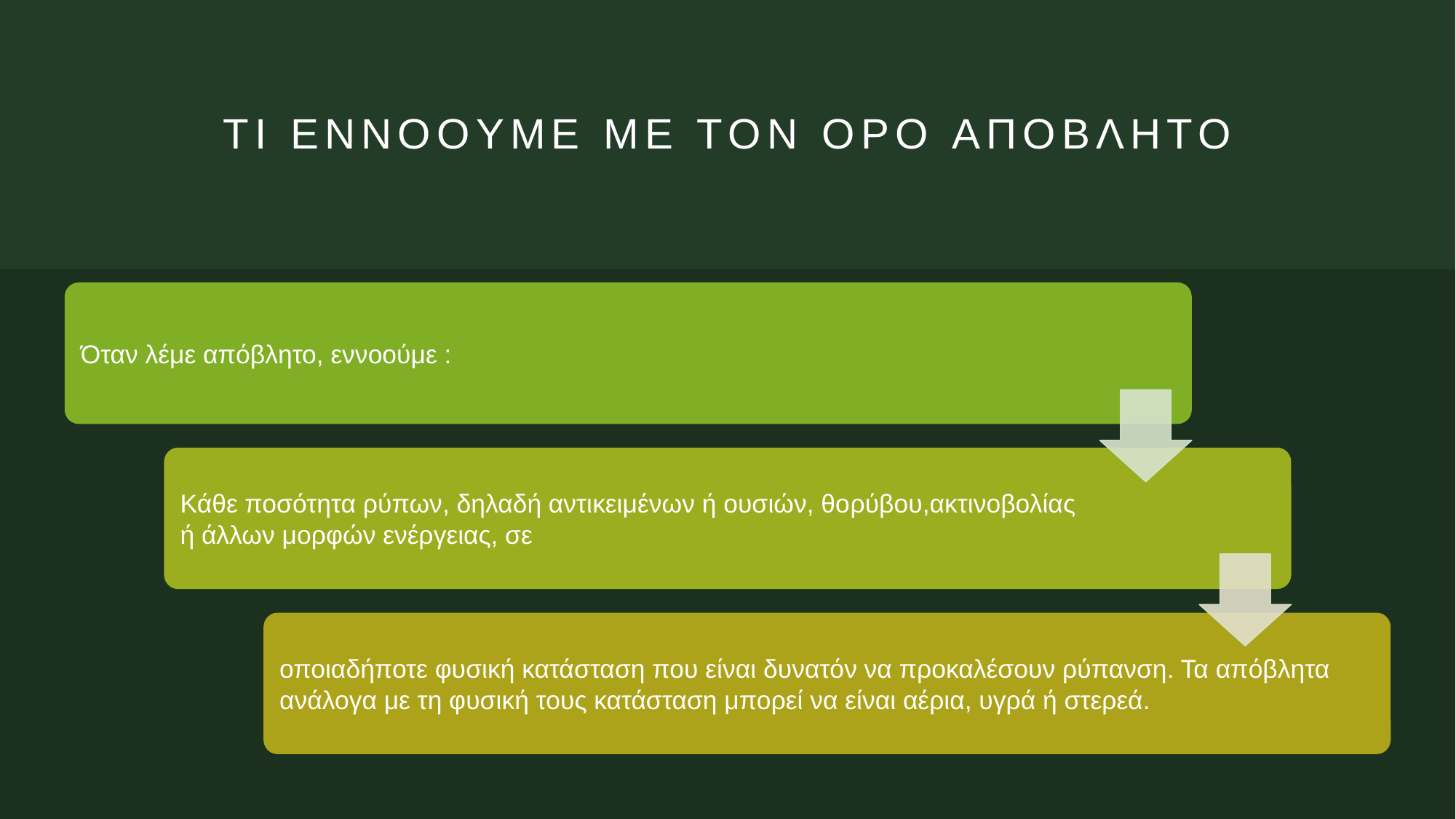

# Τι εννοουμε με τον ορο αποβλητο

Όταν λέμε απόβλητο, εννοούμε :
Κάθε ποσότητα ρύπων, δηλαδή αντικειμένων ή ουσιών, θορύβου,ακτινοβολίας ή άλλων μορφών ενέργειας, σε
οποιαδήποτε φυσική κατάσταση που είναι δυνατόν να προκαλέσουν ρύπανση. Τα απόβλητα ανάλογα με τη φυσική τους κατάσταση μπορεί να είναι αέρια, υγρά ή στερεά.